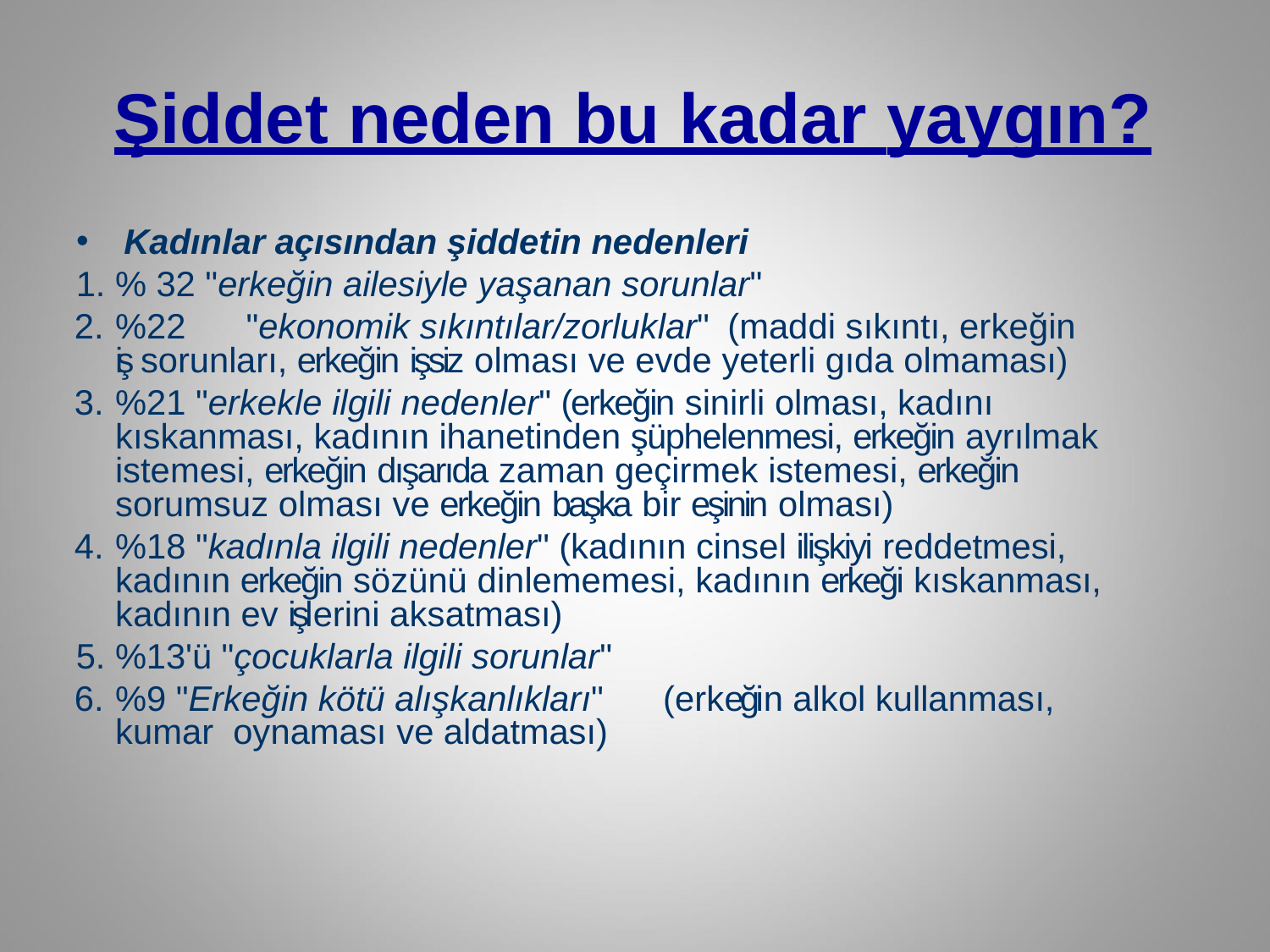

# Şiddet neden bu kadar yaygın?
Kadınlar açısından şiddetin nedenleri
% 32 "erkeğin ailesiyle yaşanan sorunlar"
%22	"ekonomik sıkıntılar/zorluklar"	(maddi sıkıntı, erkeğin iş  sorunları, erkeğin işsiz olması ve evde yeterli gıda olmaması)
%21 "erkekle ilgili nedenler" (erkeğin sinirli olması, kadını  kıskanması, kadının ihanetinden şüphelenmesi, erkeğin ayrılmak  istemesi, erkeğin dışarıda zaman geçirmek istemesi, erkeğin  sorumsuz olması ve erkeğin başka bir eşinin olması)
%18 "kadınla ilgili nedenler" (kadının cinsel ilişkiyi reddetmesi,  kadının erkeğin sözünü dinlememesi, kadının erkeği kıskanması,  kadının ev işlerini aksatması)
%13'ü "çocuklarla ilgili sorunlar"
%9 "Erkeğin kötü alışkanlıkları"	(erkeğin alkol kullanması, kumar  oynaması ve aldatması)